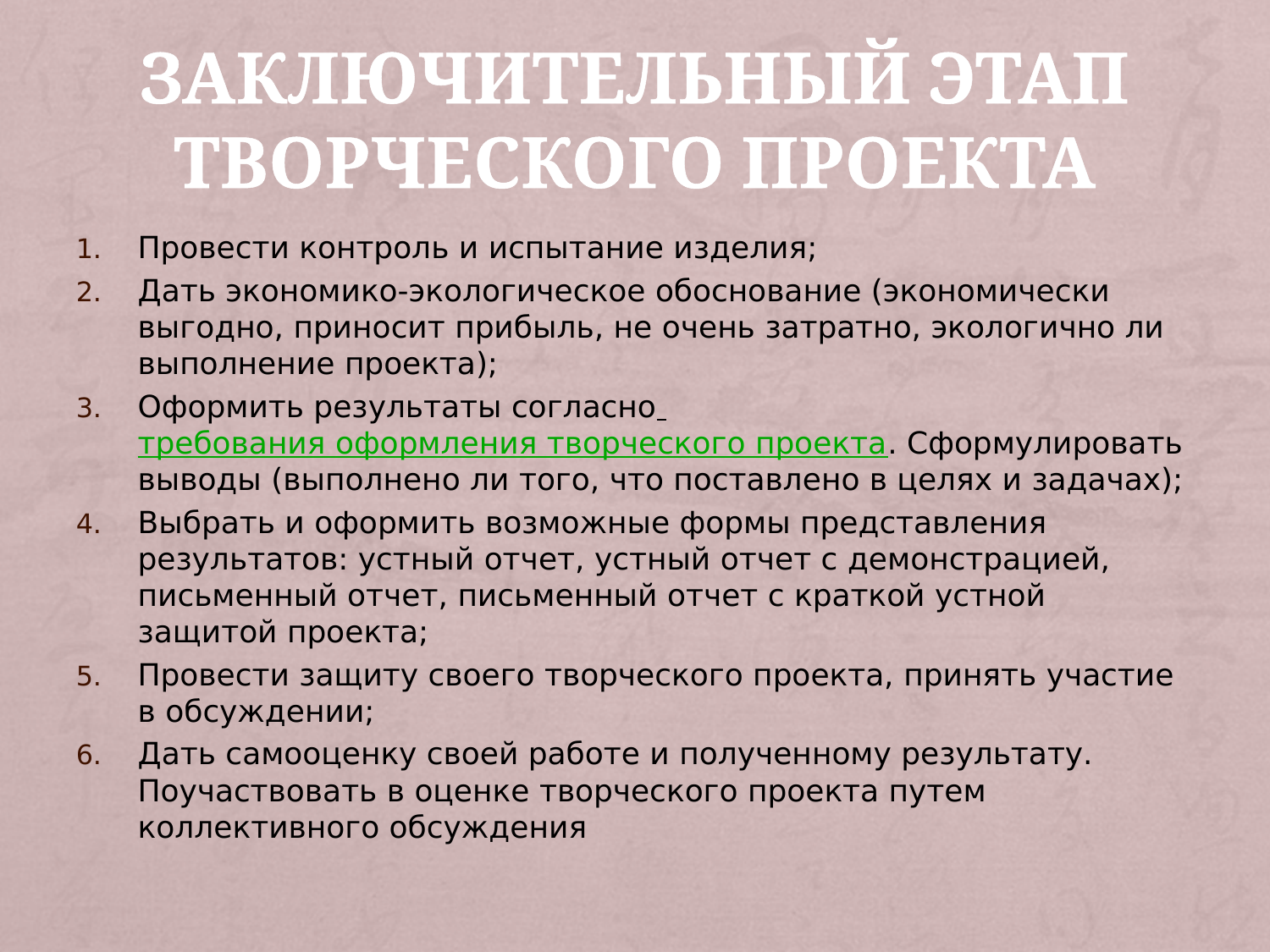

# заключительный этап творческого проекта
Провести контроль и испытание изделия;
Дать экономико-экологическое обоснование (экономически выгодно, приносит прибыль, не очень затратно, экологично ли выполнение проекта);
Оформить результаты согласно требования оформления творческого проекта. Сформулировать выводы (выполнено ли того, что поставлено в целях и задачах);
Выбрать и оформить возможные формы представления результатов: устный отчет, устный отчет с демонстрацией, письменный отчет, письменный отчет с краткой устной защитой проекта;
Провести защиту своего творческого проекта, принять участие в обсуждении;
Дать самооценку своей работе и полученному результату. Поучаствовать в оценке творческого проекта путем коллективного обсуждения